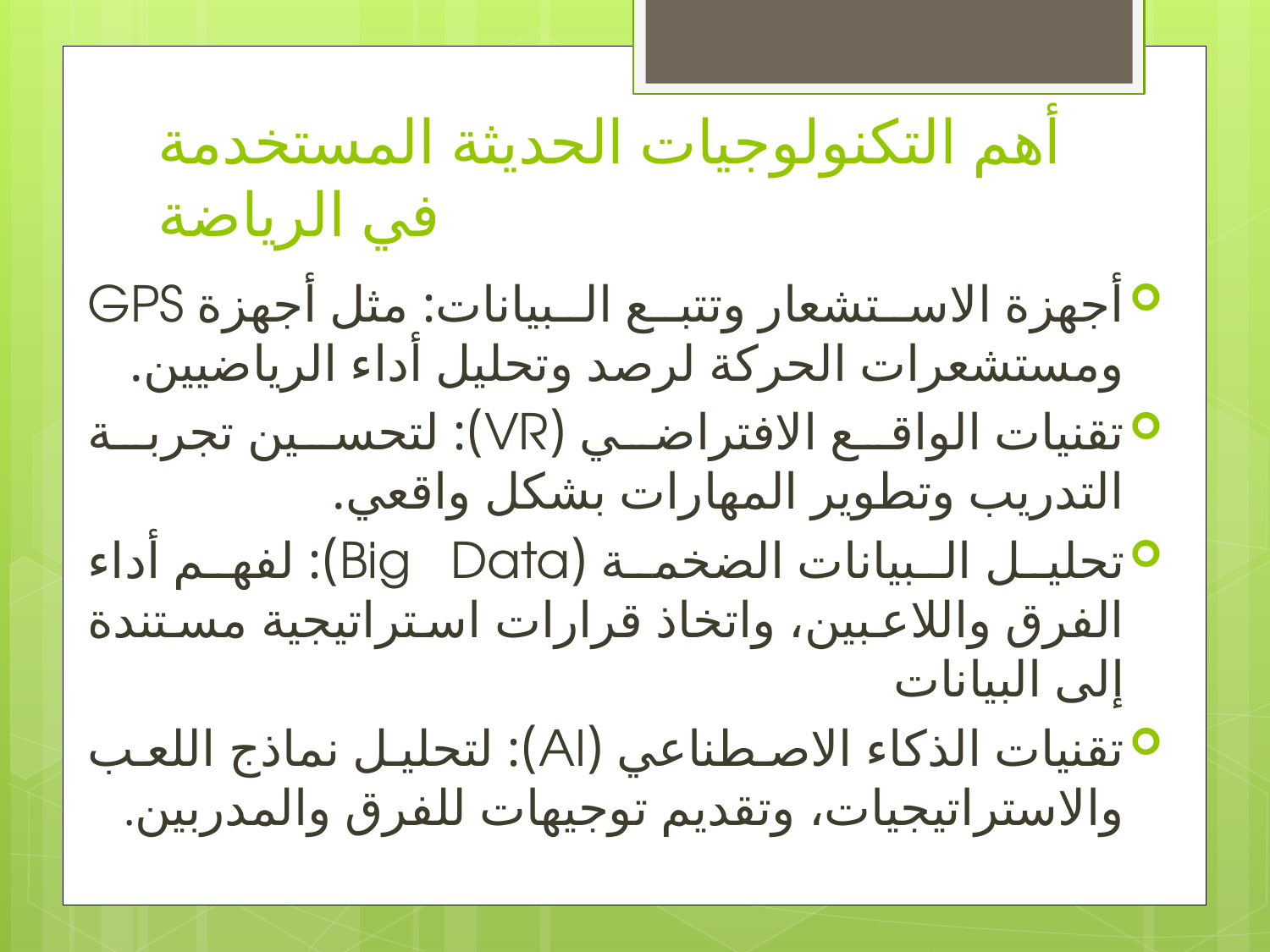

# أهم التكنولوجيات الحديثة المستخدمة في الرياضة
أجهزة الاستشعار وتتبع البيانات: مثل أجهزة GPS ومستشعرات الحركة لرصد وتحليل أداء الرياضيين.
تقنيات الواقع الافتراضي (VR): لتحسين تجربة التدريب وتطوير المهارات بشكل واقعي.
تحليل البيانات الضخمة (Big Data): لفهم أداء الفرق واللاعبين، واتخاذ قرارات استراتيجية مستندة إلى البيانات
تقنيات الذكاء الاصطناعي (AI): لتحليل نماذج اللعب والاستراتيجيات، وتقديم توجيهات للفرق والمدربين.